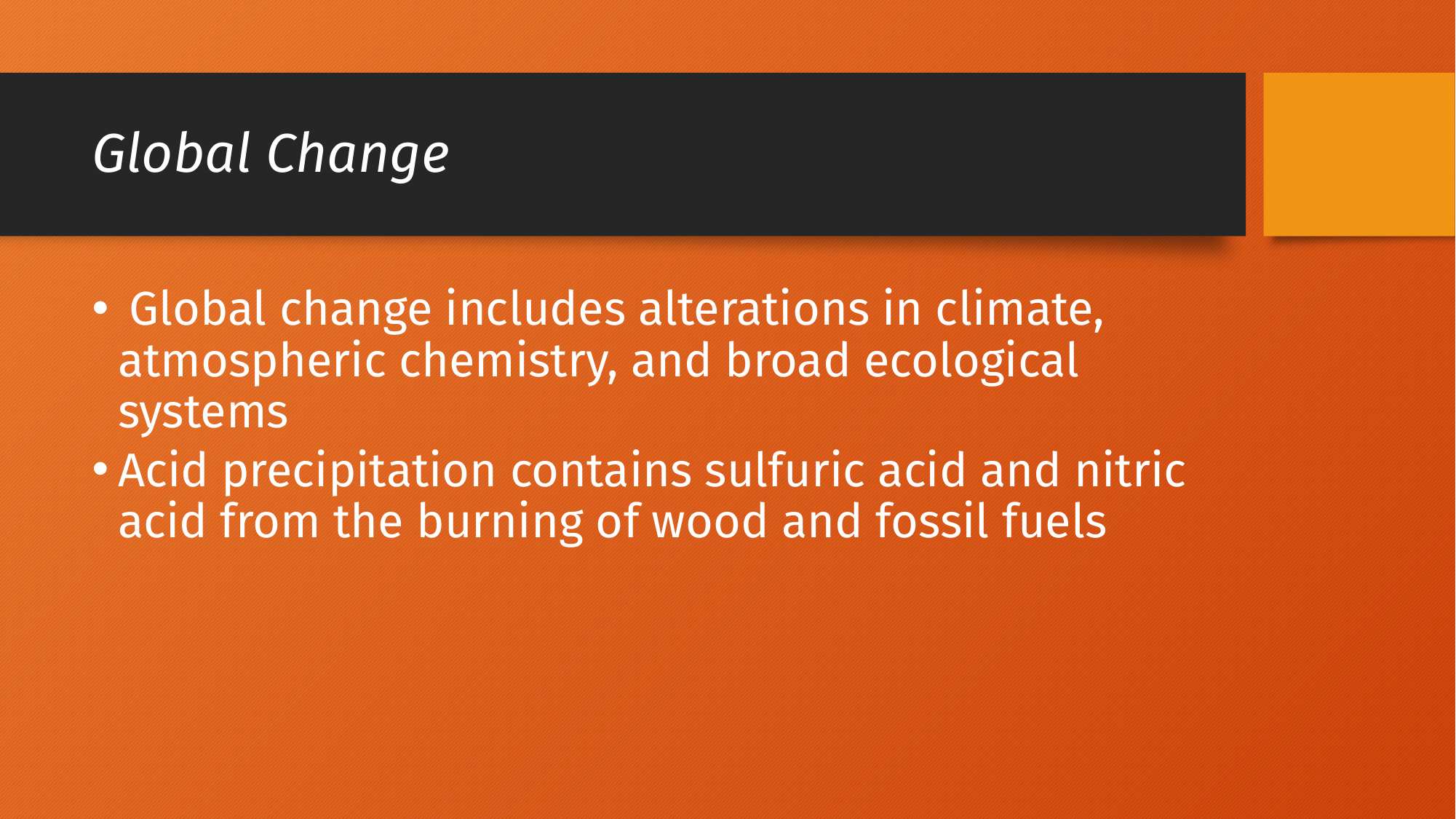

# Global Change
 Global change includes alterations in climate, atmospheric chemistry, and broad ecological systems
Acid precipitation contains sulfuric acid and nitric acid from the burning of wood and fossil fuels